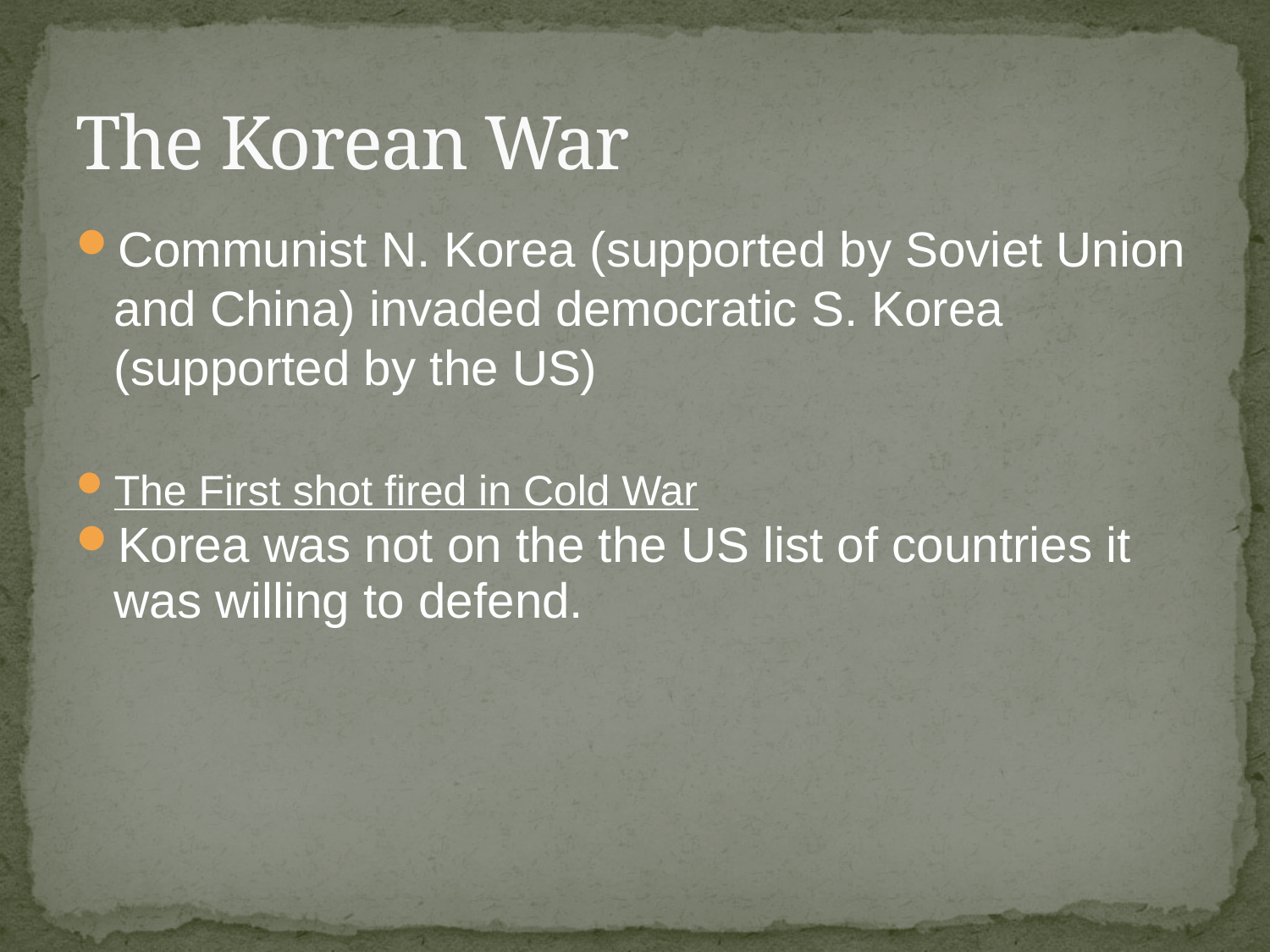

# The Korean War
Communist N. Korea (supported by Soviet Union and China) invaded democratic S. Korea (supported by the US)

The First shot fired in Cold War
Korea was not on the the US list of countries it was willing to defend.